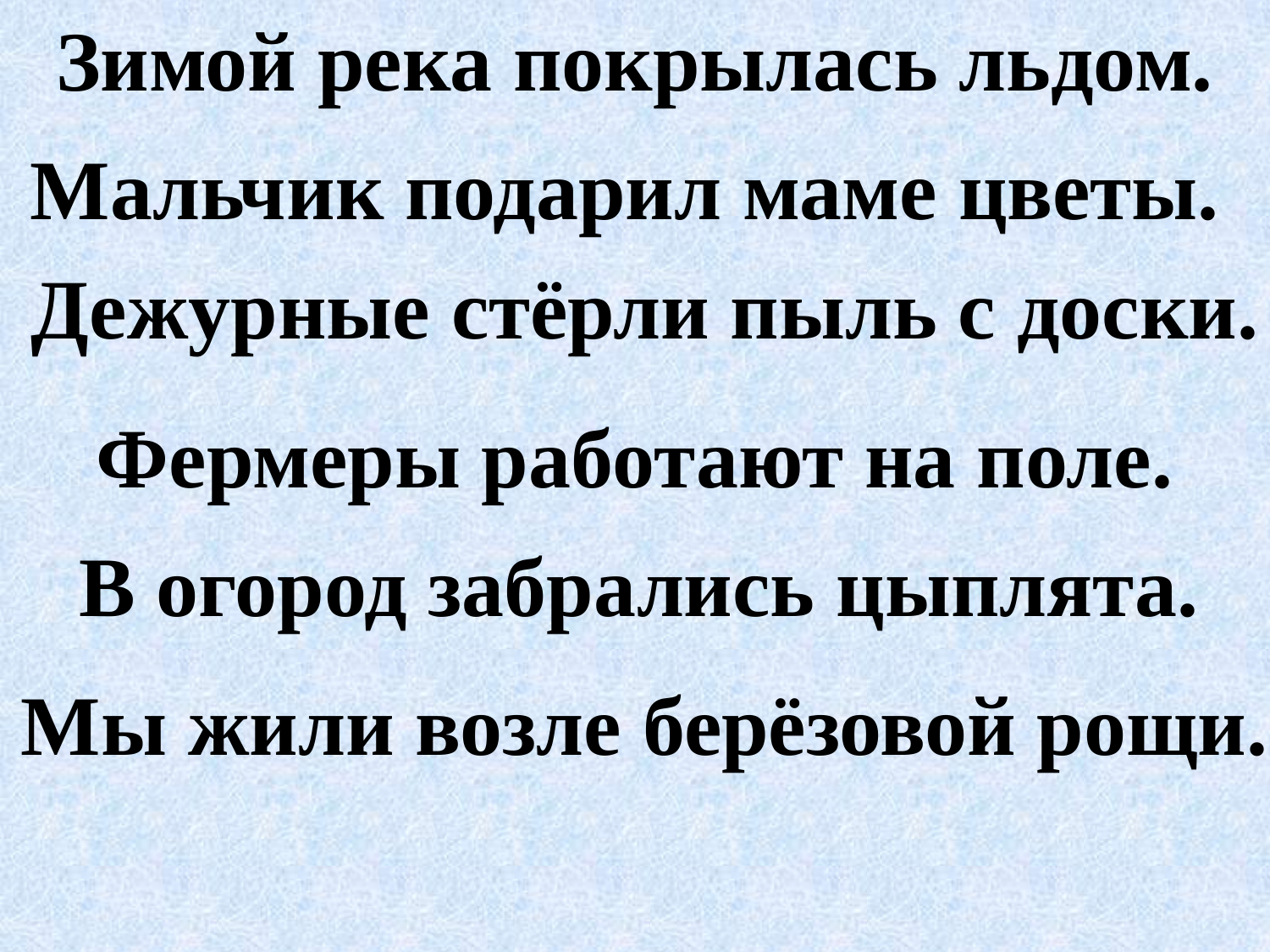

Зимой река покрылась льдом.
Мальчик подарил маме цветы.
Дежурные стёрли пыль с доски.
Фермеры работают на поле.
В огород забрались цыплята.
Мы жили возле берёзовой рощи.